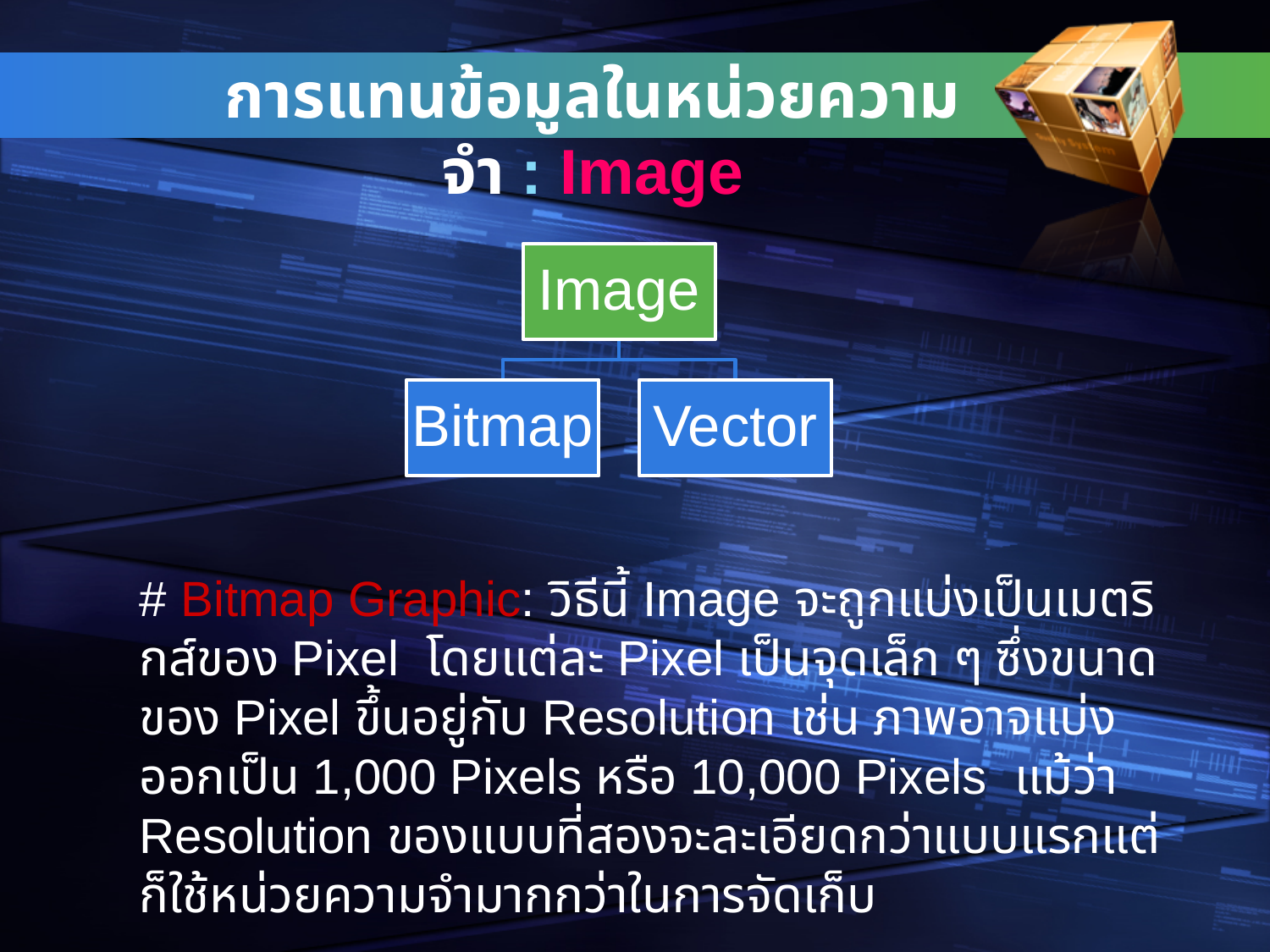

การแทนข้อมูลในหน่วยความจำ : Image
Image
Bitmap
Vector
# Bitmap Graphic: วิธีนี้ Image จะถูกแบ่งเป็นเมตริกส์ของ Pixel  โดยแต่ละ Pixel เป็นจุดเล็ก ๆ ซึ่งขนาดของ Pixel ขึ้นอยู่กับ Resolution เช่น ภาพอาจแบ่งออกเป็น 1,000 Pixels หรือ 10,000 Pixels  แม้ว่า Resolution ของแบบที่สองจะละเอียดกว่าแบบแรกแต่ก็ใช้หน่วยความจำมากกว่าในการจัดเก็บ